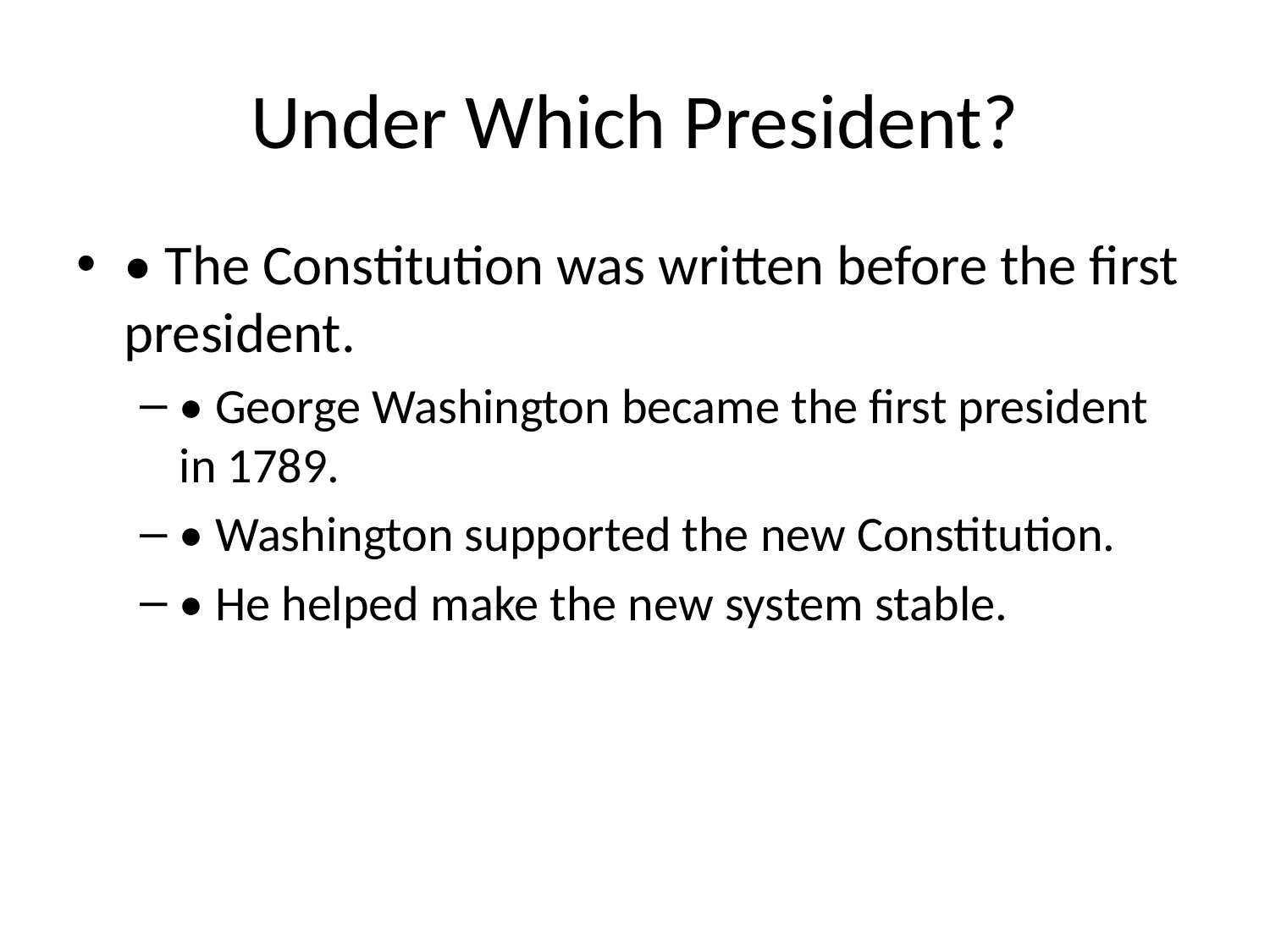

# Under Which President?
• The Constitution was written before the first president.
• George Washington became the first president in 1789.
• Washington supported the new Constitution.
• He helped make the new system stable.